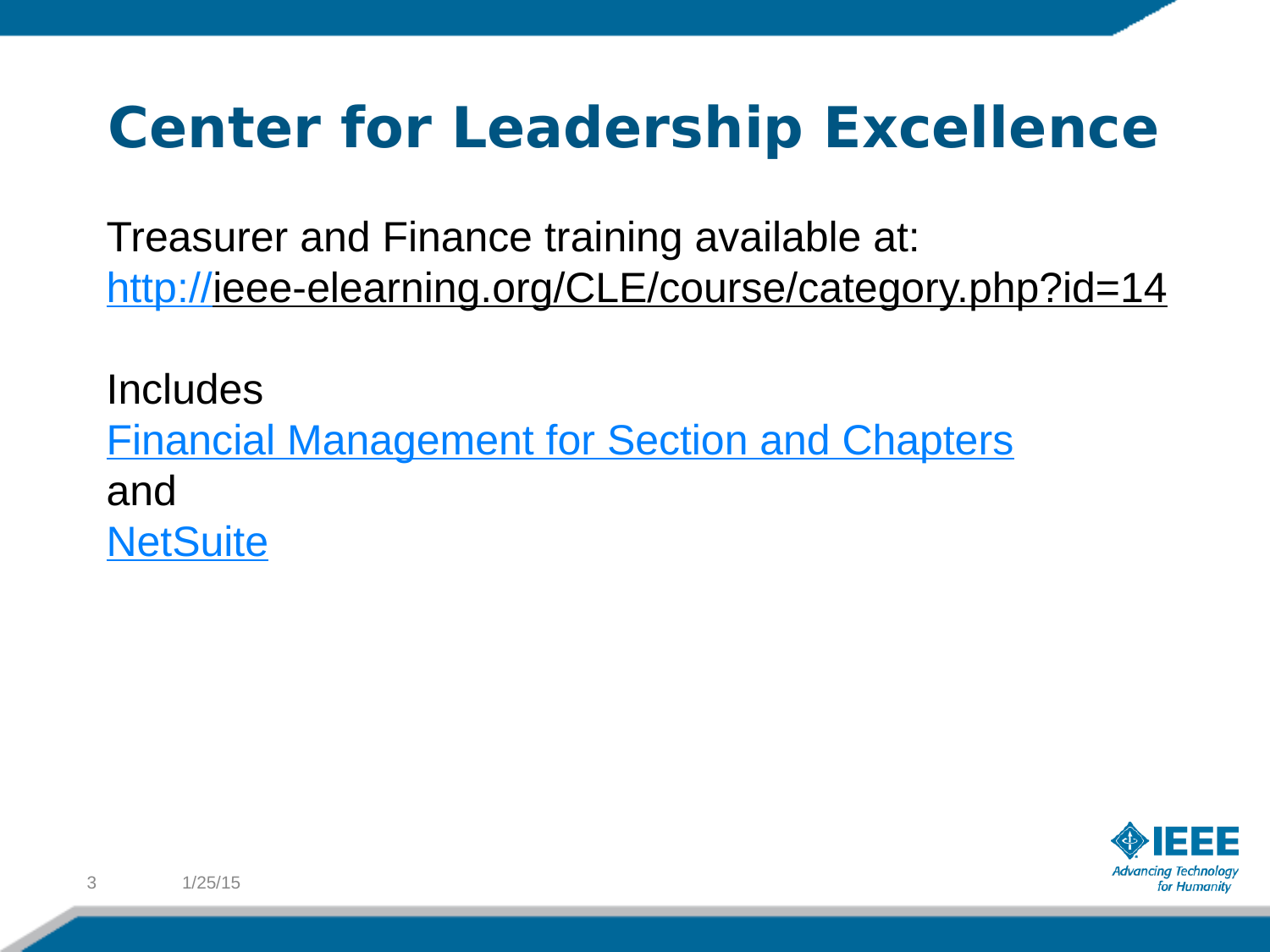

# Center for Leadership Excellence
Treasurer and Finance training available at:
http://ieee-elearning.org/CLE/course/category.php?id=14

Includes
Financial Management for Section and Chapters
and
NetSuite
3
1/25/15